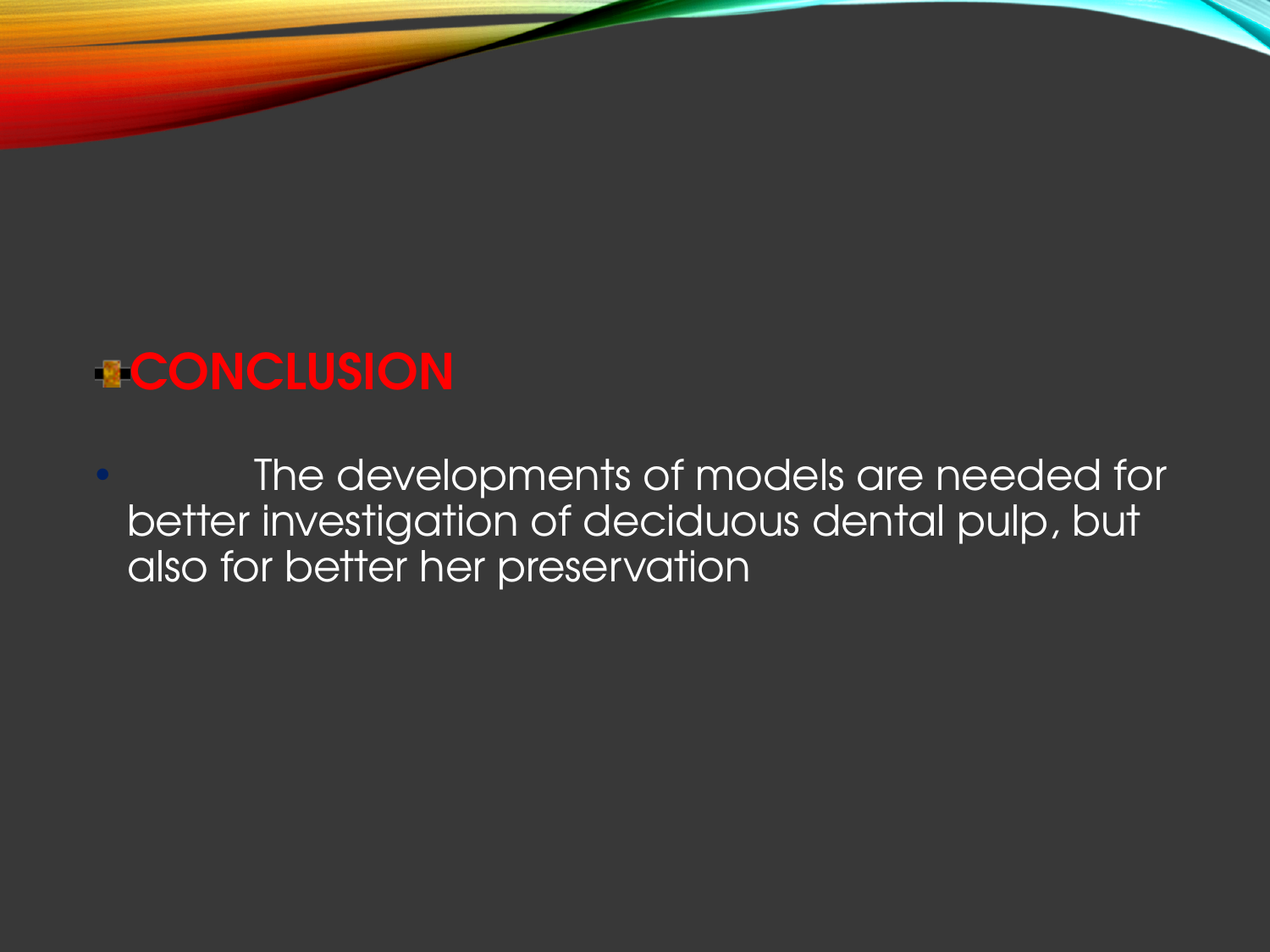

#
CONCLUSION

	The developments of models are needed for better investigation of deciduous dental pulp, but also for better her preservation